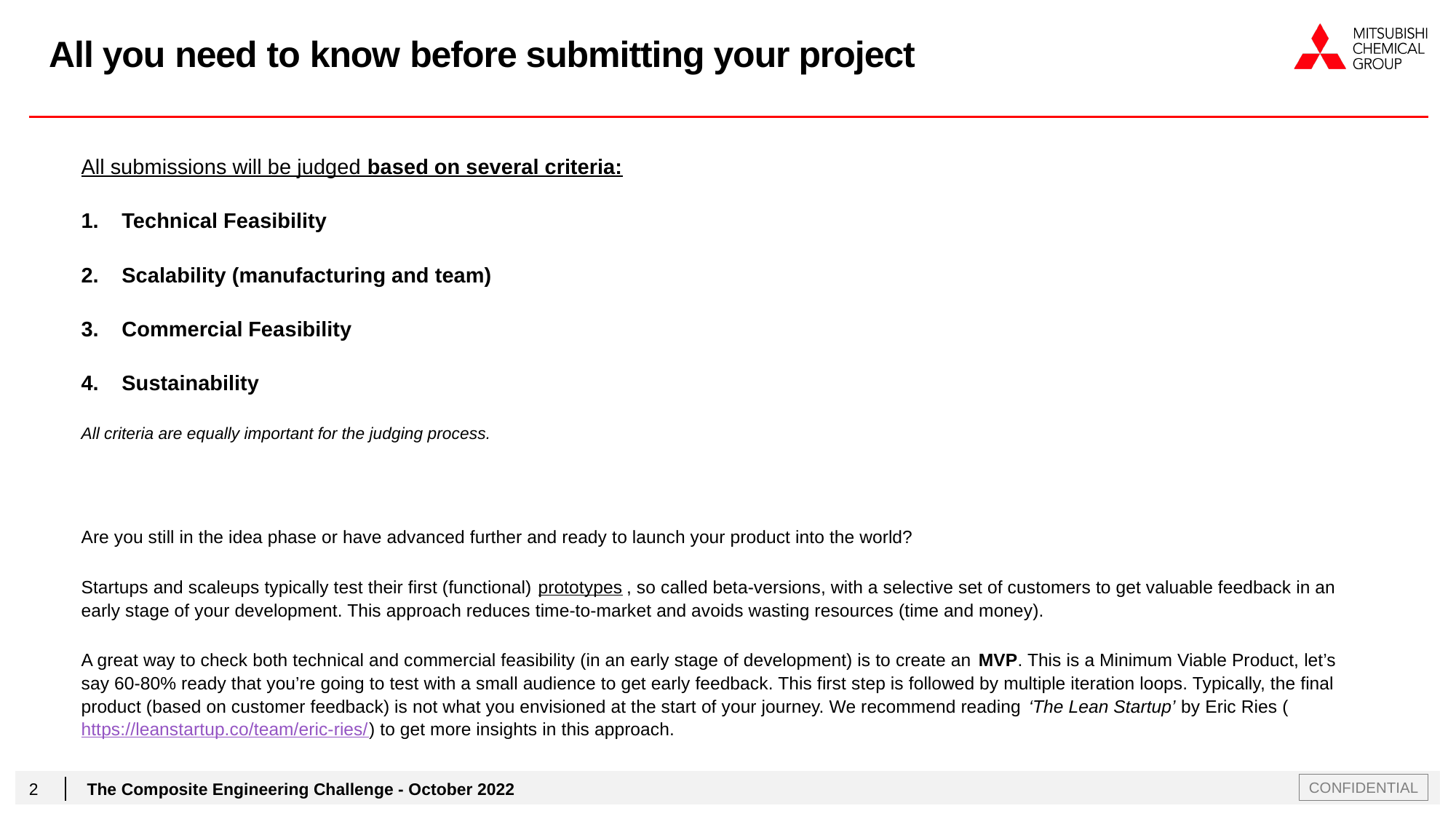

# All you need to know before submitting your project
All submissions will be judged based on several criteria:
Technical Feasibility
Scalability (manufacturing and team)
Commercial Feasibility
Sustainability
All criteria are equally important for the judging process.

Are you still in the idea phase or have advanced further and ready to launch your product into the world?
Startups and scaleups typically test their first (functional) prototypes , so called beta-versions, with a selective set of customers to get valuable feedback in an early stage of your development. This approach reduces time-to-market and avoids wasting resources (time and money).
A great way to check both technical and commercial feasibility (in an early stage of development) is to create an MVP. This is a Minimum Viable Product, let’s say 60-80% ready that you’re going to test with a small audience to get early feedback. This first step is followed by multiple iteration loops. Typically, the final product (based on customer feedback) is not what you envisioned at the start of your journey. We recommend reading ‘The Lean Startup’ by Eric Ries (https://leanstartup.co/team/eric-ries/) to get more insights in this approach.

2
The Composite Engineering Challenge - October 2022